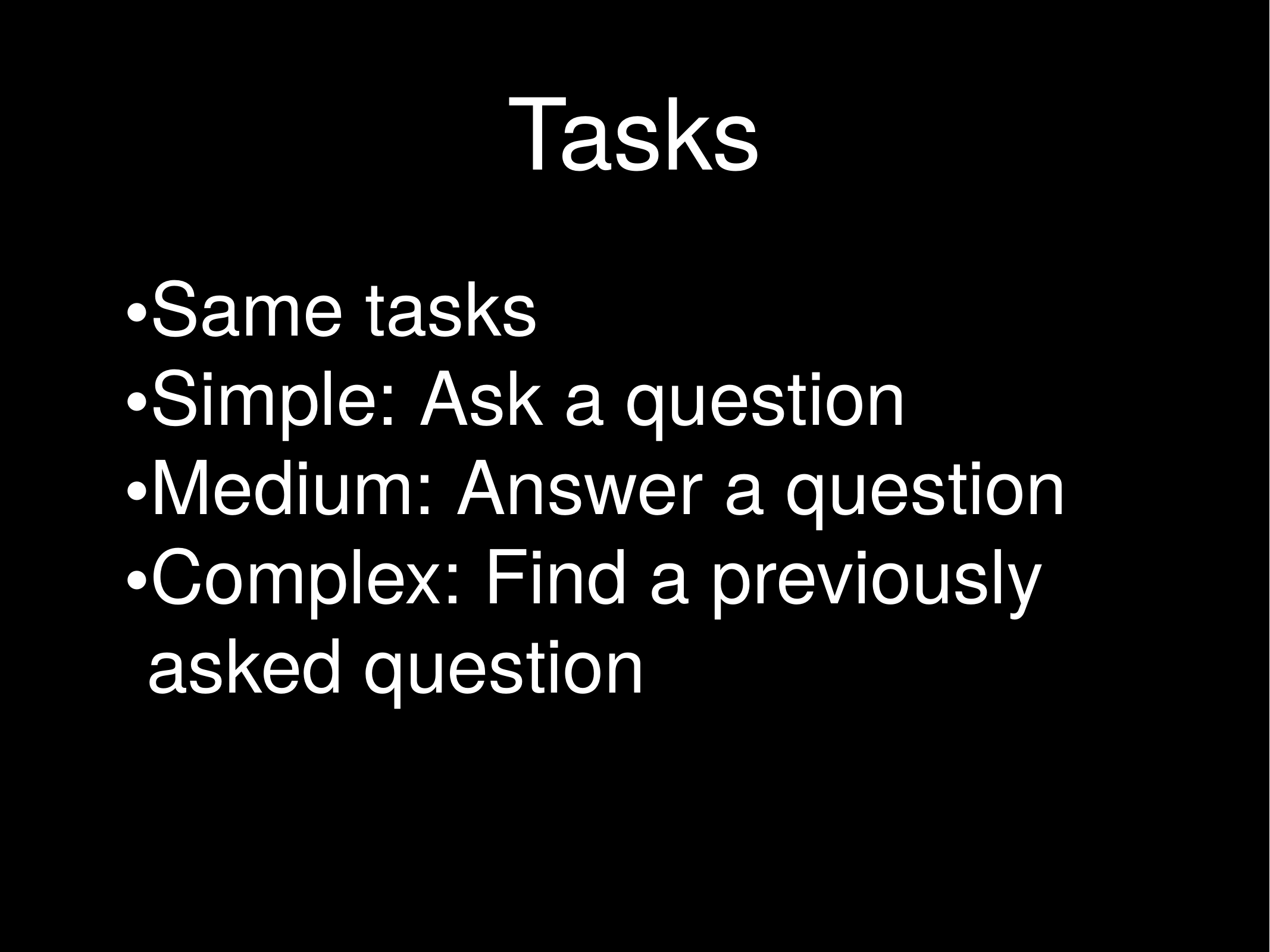

# Tasks
Same tasks
Simple: Ask a question
Medium: Answer a question
Complex: Find a previously asked question